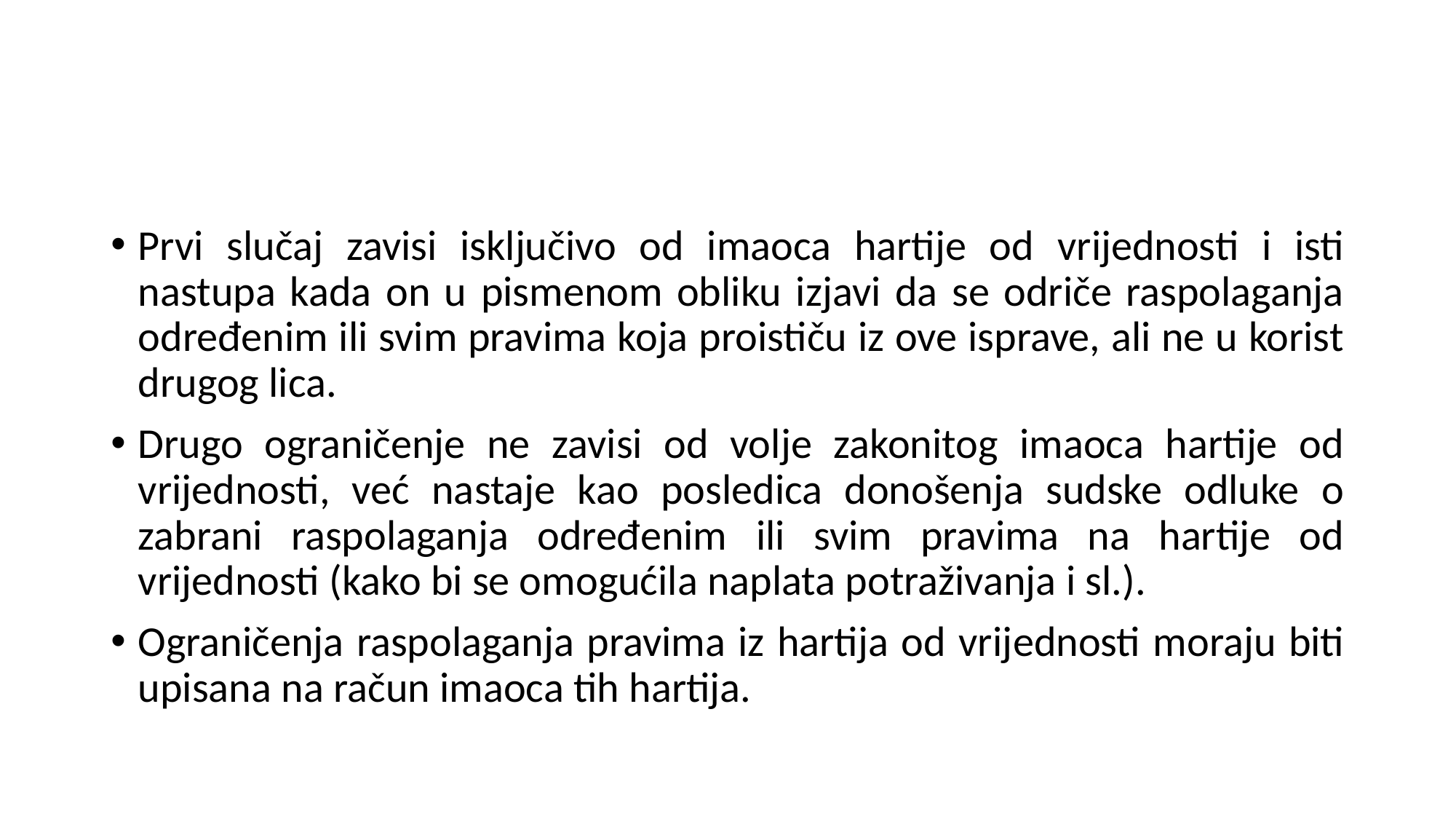

Prvi slučaj zavisi isključivo od imaoca hartije od vrijednosti i isti nastupa kada on u pismenom obliku izjavi da se odriče raspolaganja određenim ili svim pravima koja proističu iz ove isprave, ali ne u korist drugog lica.
Drugo ograničenje ne zavisi od volje zakonitog imaoca hartije od vrijednosti, već nastaje kao posledica donošenja sudske odluke o zabrani raspolaganja određenim ili svim pravima na hartije od vrijednosti (kako bi se omogućila naplata potraživanja i sl.).
Ograničenja raspolaganja pravima iz hartija od vrijednosti moraju biti upisana na račun imaoca tih hartija.